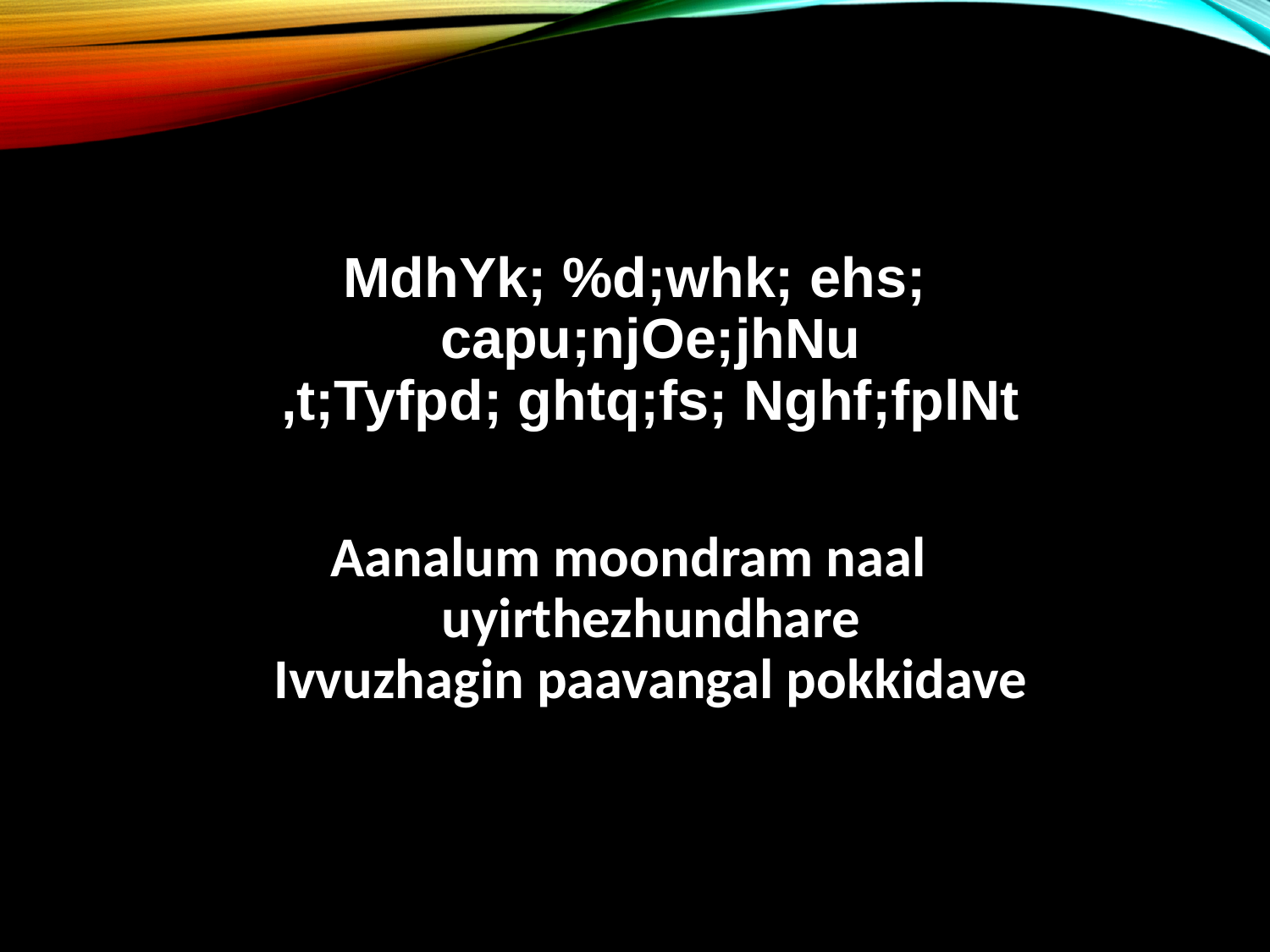

MdhYk; %d;whk; ehs;
capu;njOe;jhNu
,t;Tyfpd; ghtq;fs; Nghf;fplNt

Aanalum moondram naal
uyirthezhundhare
Ivvuzhagin paavangal pokkidave